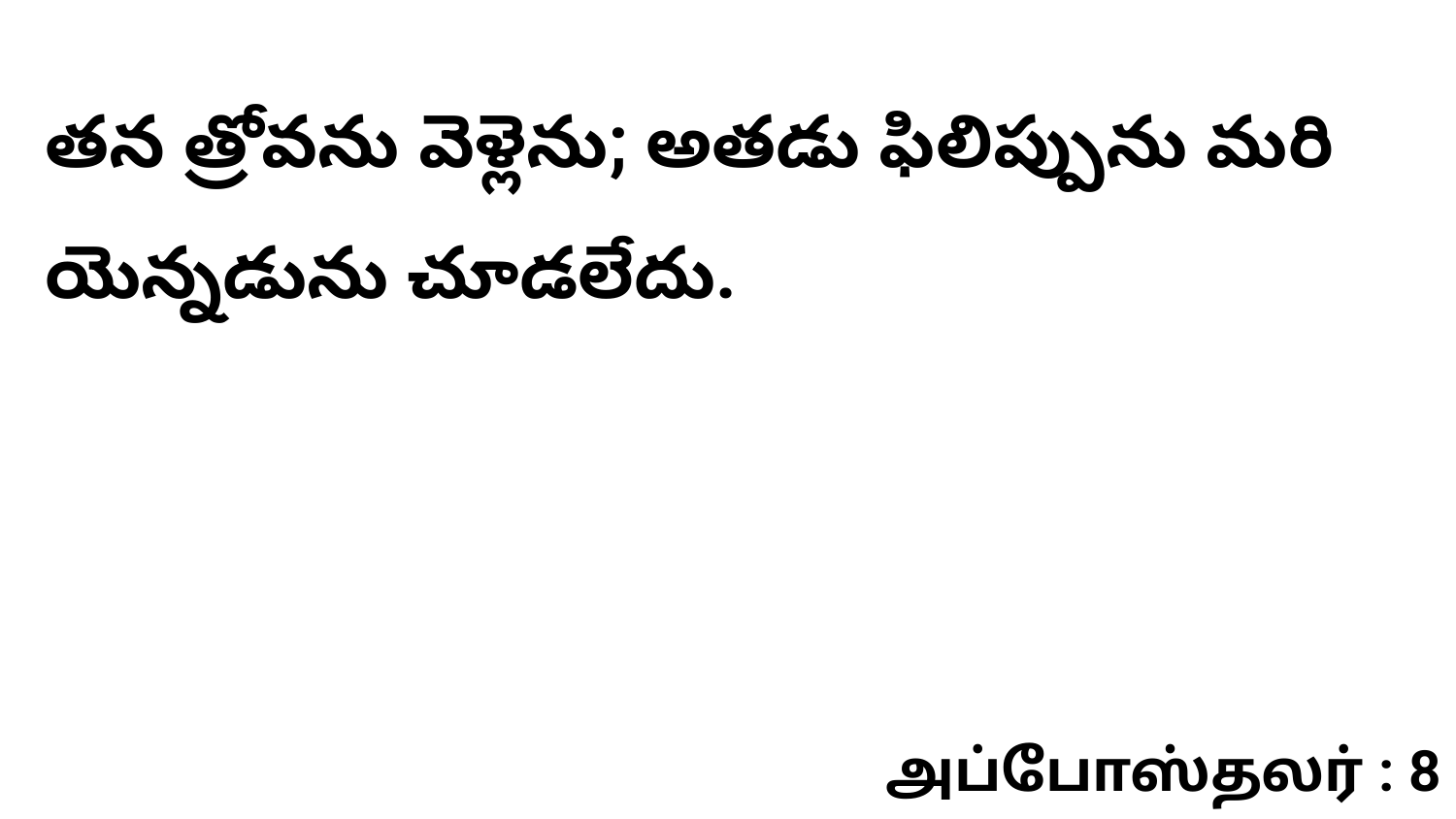

తన త్రోవను వెళ్లెను; అతడు ఫిలిప్పును మరి యెన్నడును చూడలేదు.
அப்போஸ்தலர் : 8